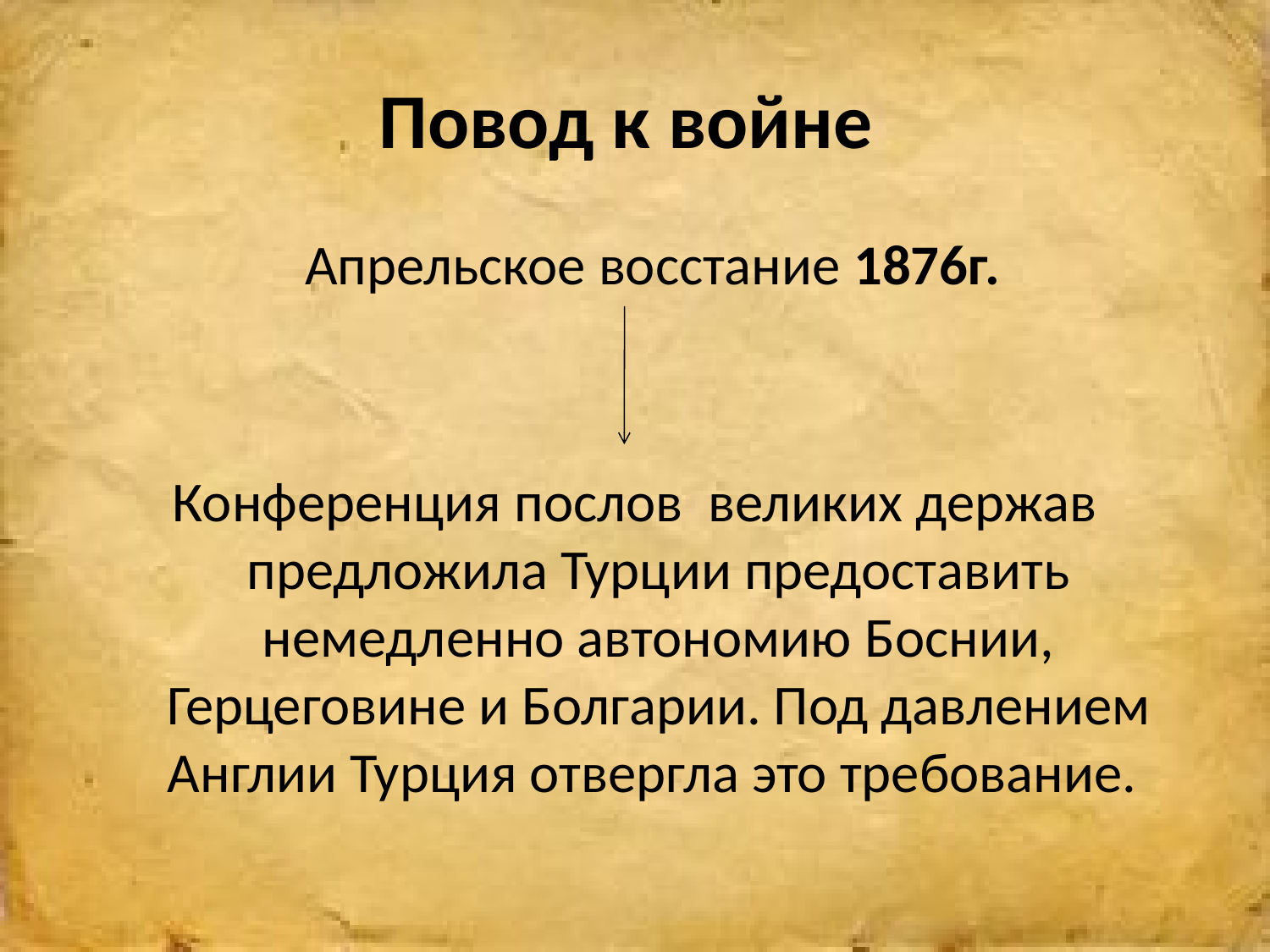

# Повод к войне
                  Апрельское восстание 1876г.

Конференция послов  великих держав предложила Турции предоставить немедленно автономию Боснии, Герцеговине и Болгарии. Под давлением Англии Турция отвергла это требование.